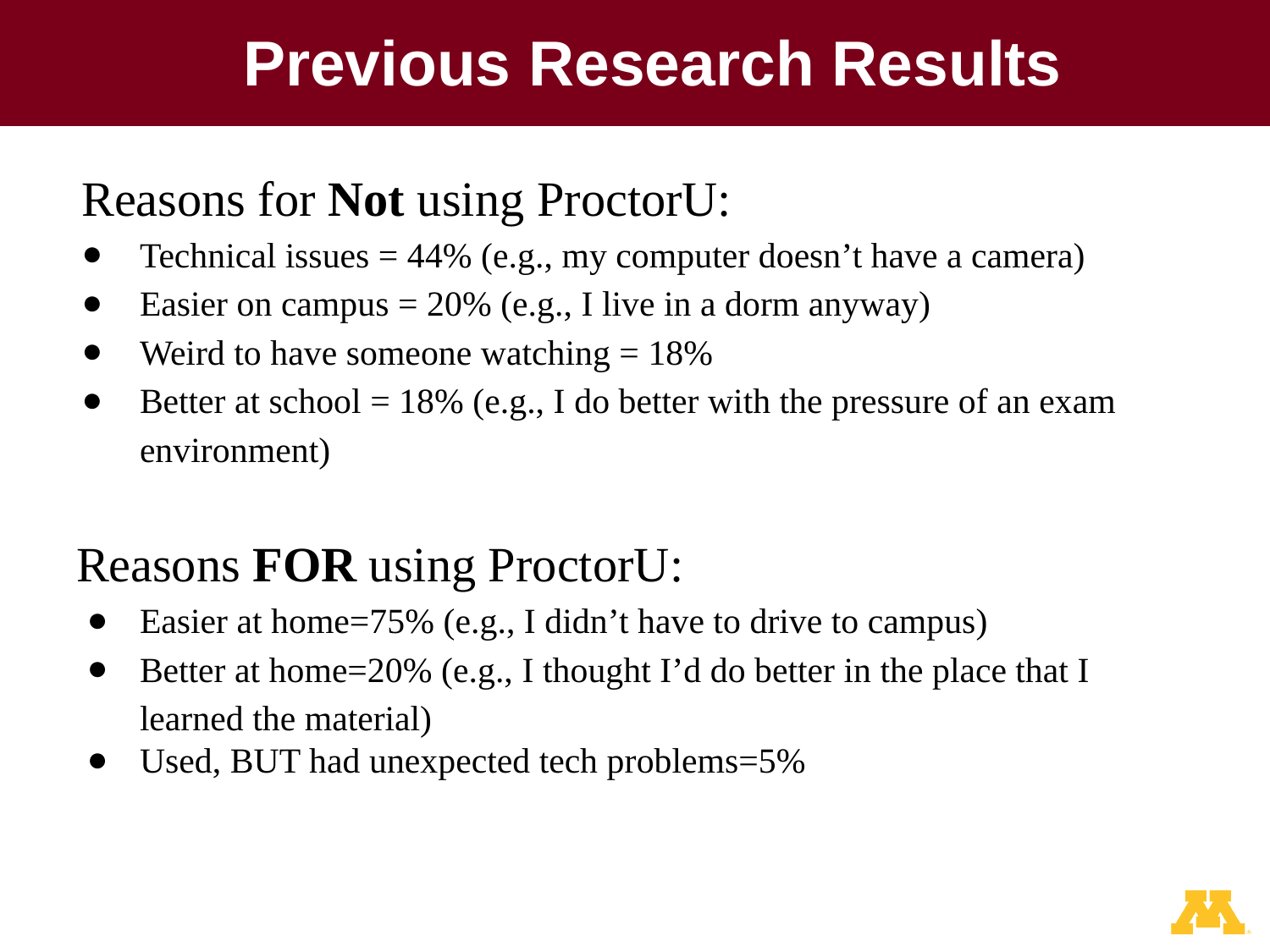

# Previous Research Results
Reasons for Not using ProctorU:
Technical issues = 44% (e.g., my computer doesn’t have a camera)
Easier on campus = 20% (e.g., I live in a dorm anyway)
Weird to have someone watching = 18%
Better at school = 18% (e.g., I do better with the pressure of an exam environment)

Reasons FOR using ProctorU:
Easier at home=75% (e.g., I didn’t have to drive to campus)
Better at home=20% (e.g., I thought I’d do better in the place that I learned the material)
Used, BUT had unexpected tech problems=5%